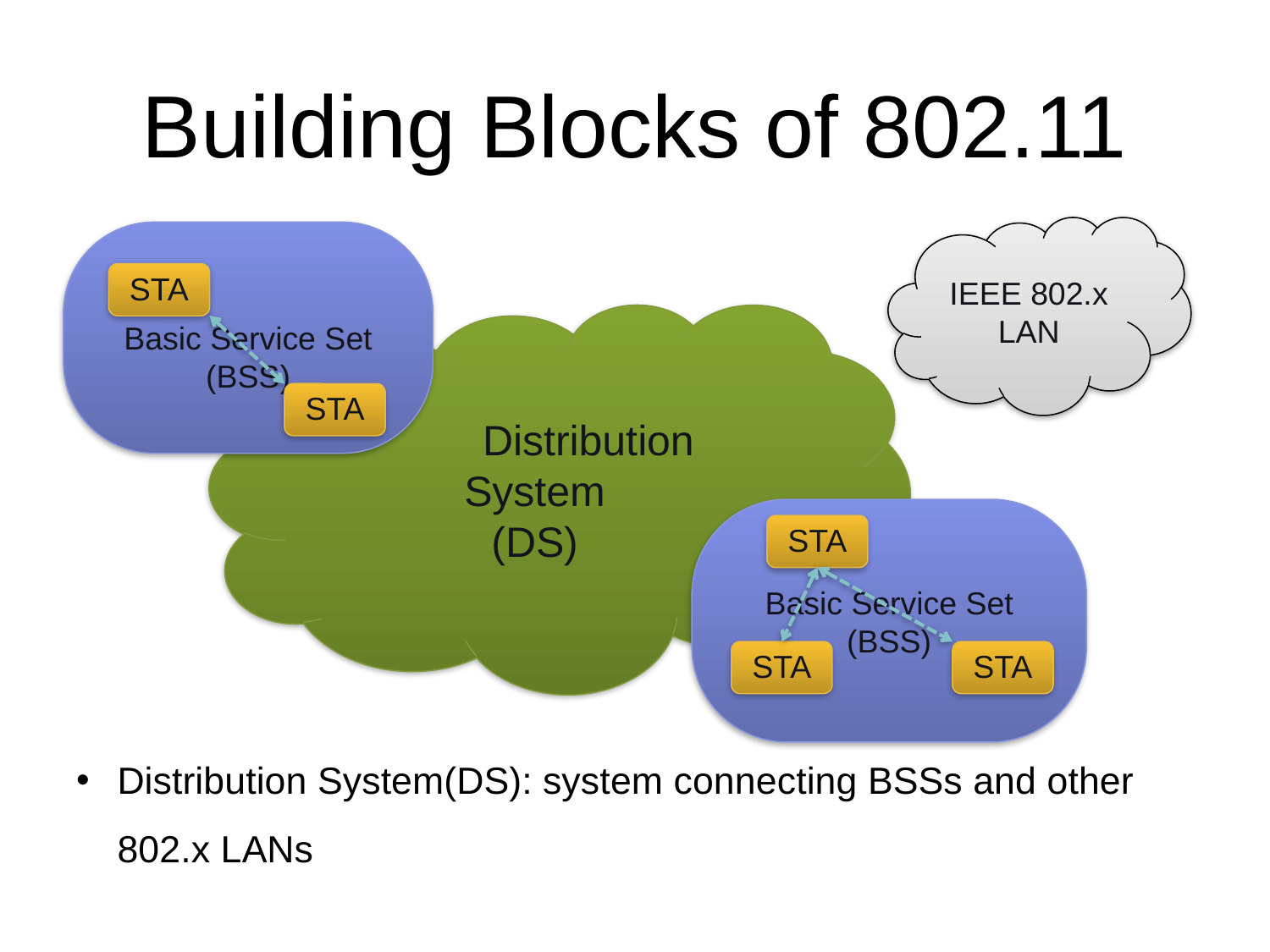

# Building Blocks of 802.11
IEEE 802.x LAN

Basic Service Set
(BSS)
STA
         Distribution System
(DS)
STA
Basic Service Set
(BSS)
STA
STA
STA
Distribution System(DS): system connecting BSSs and other 802.x LANs